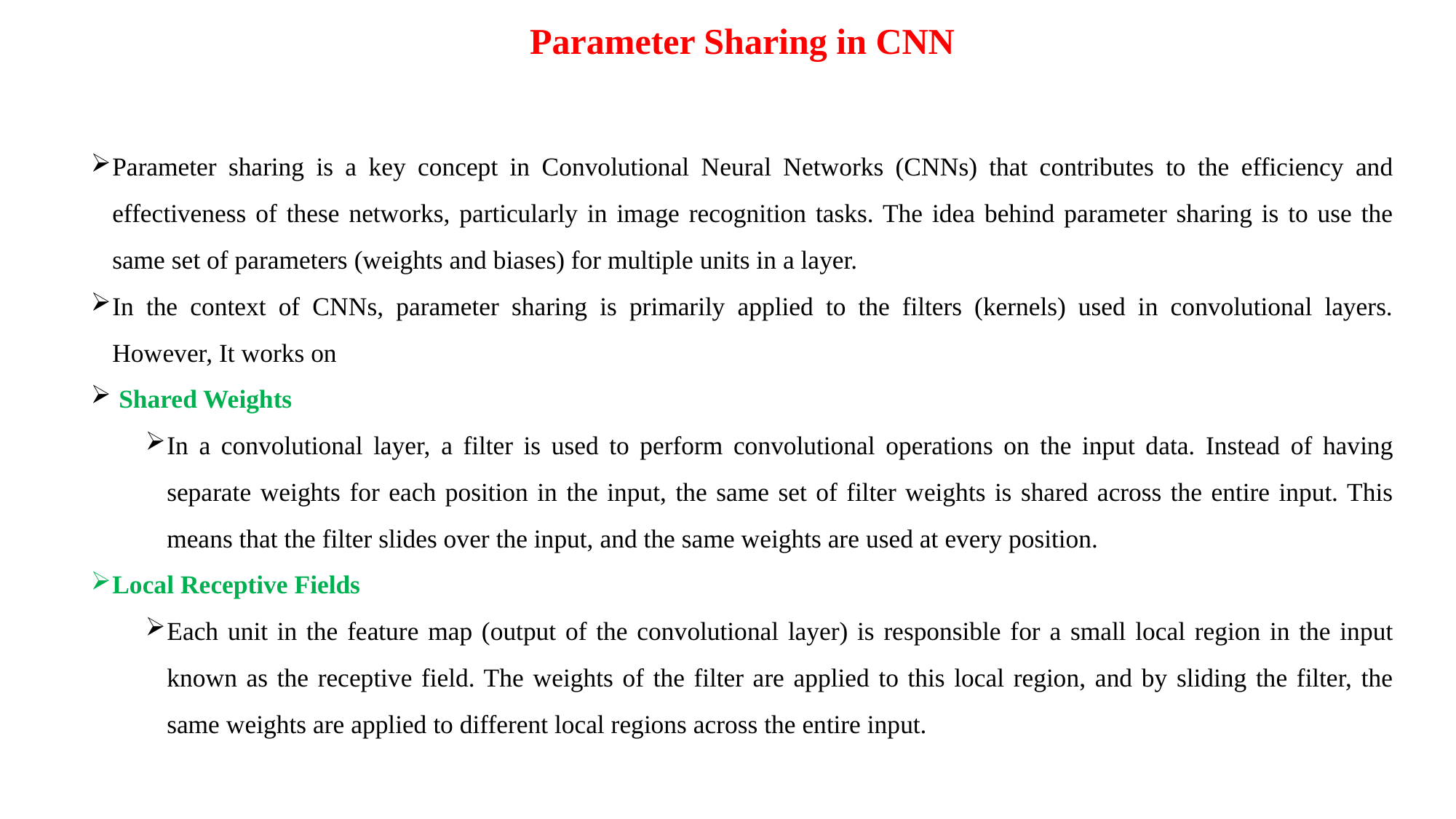

Parameter Sharing in CNN
Parameter sharing is a key concept in Convolutional Neural Networks (CNNs) that contributes to the efficiency and effectiveness of these networks, particularly in image recognition tasks. The idea behind parameter sharing is to use the same set of parameters (weights and biases) for multiple units in a layer.
In the context of CNNs, parameter sharing is primarily applied to the filters (kernels) used in convolutional layers. However, It works on
 Shared Weights
In a convolutional layer, a filter is used to perform convolutional operations on the input data. Instead of having separate weights for each position in the input, the same set of filter weights is shared across the entire input. This means that the filter slides over the input, and the same weights are used at every position.
Local Receptive Fields
Each unit in the feature map (output of the convolutional layer) is responsible for a small local region in the input known as the receptive field. The weights of the filter are applied to this local region, and by sliding the filter, the same weights are applied to different local regions across the entire input.